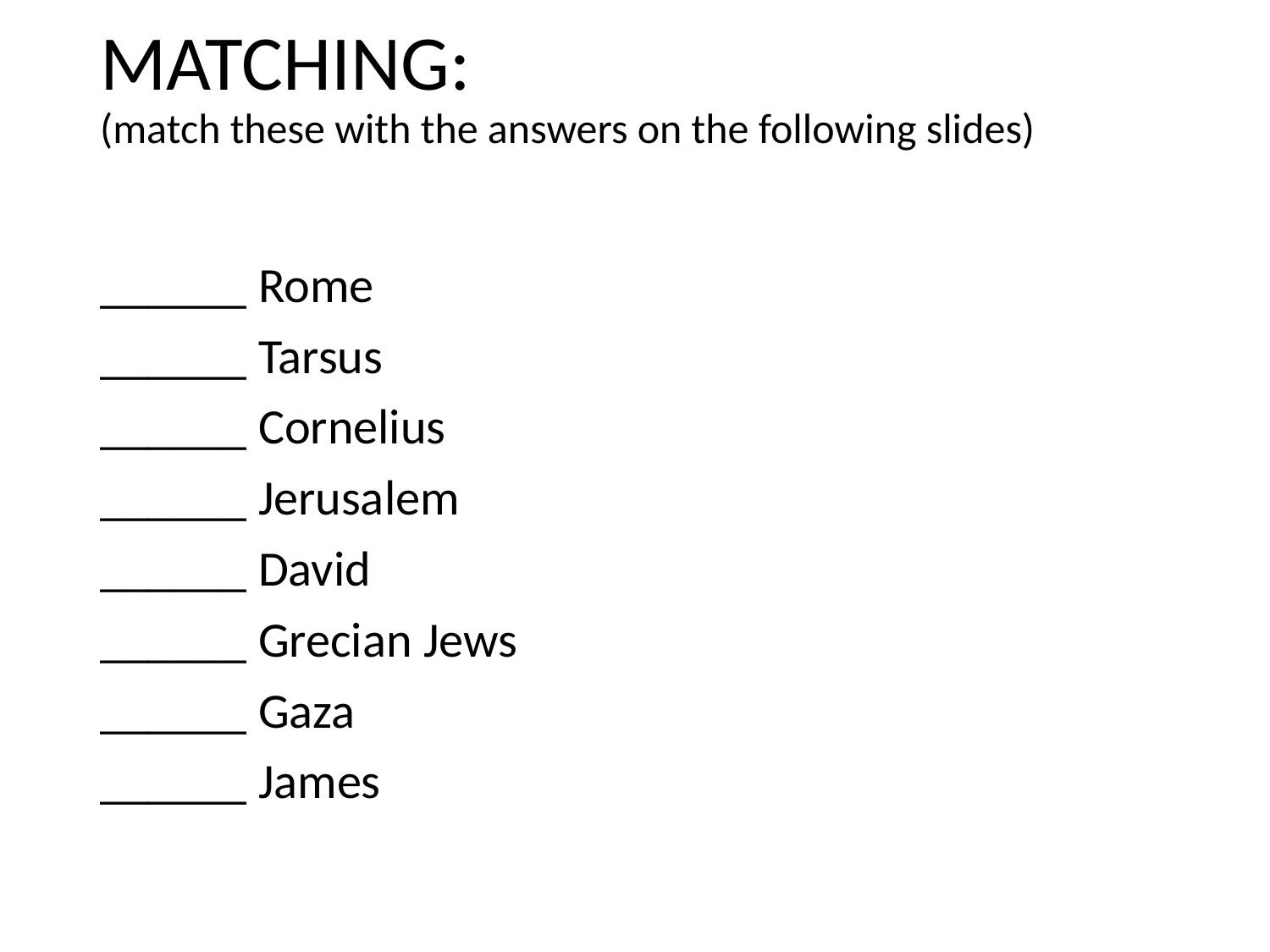

# MATCHING: (match these with the answers on the following slides)
______ Rome
______ Tarsus
______ Cornelius
______ Jerusalem
______ David
______ Grecian Jews
______ Gaza
______ James